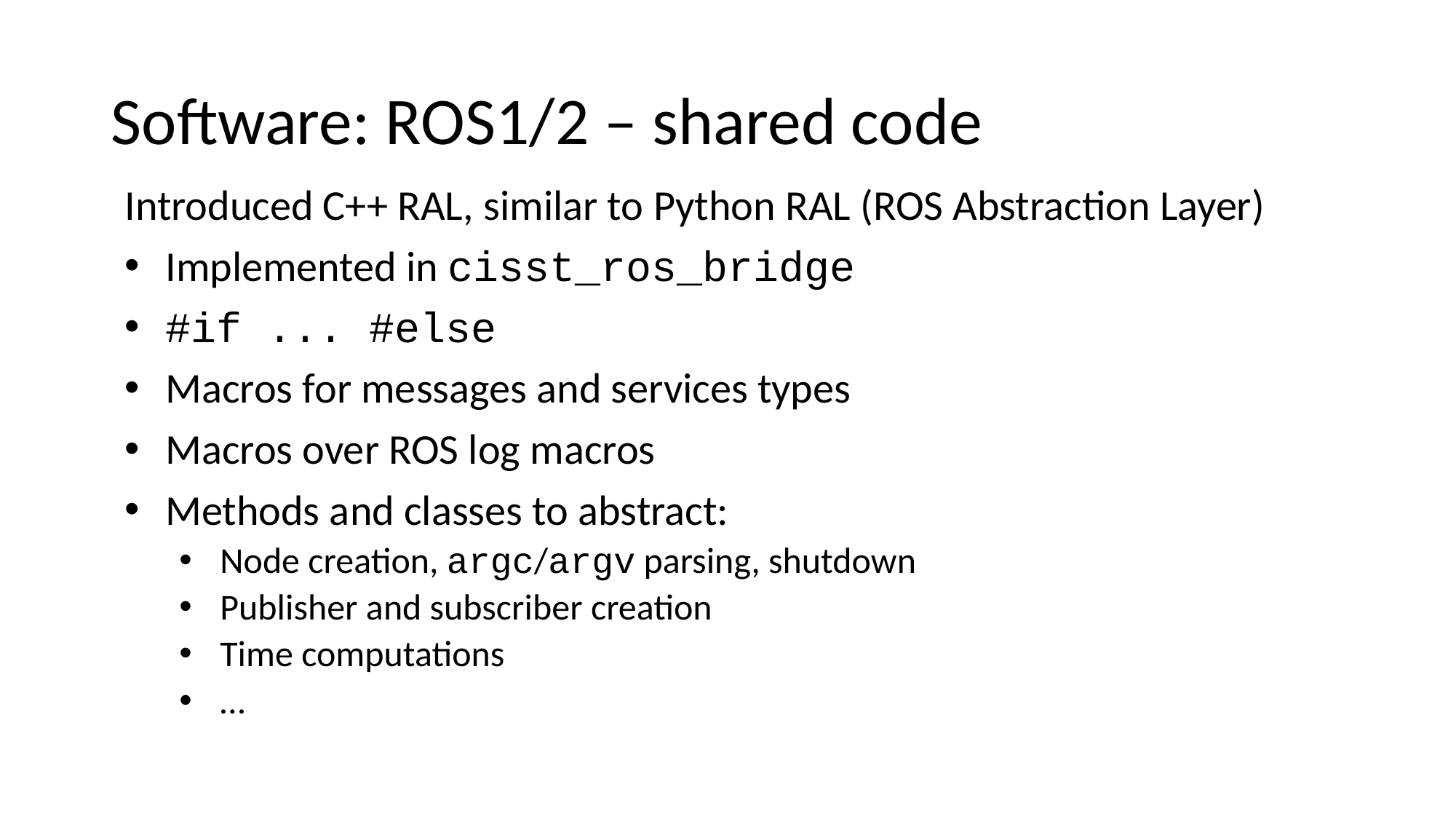

# Software: ROS1/2 – shared code
Introduced C++ RAL, similar to Python RAL (ROS Abstraction Layer)
Implemented in cisst_ros_bridge
#if ... #else
Macros for messages and services types
Macros over ROS log macros
Methods and classes to abstract:
Node creation, argc/argv parsing, shutdown
Publisher and subscriber creation
Time computations
…